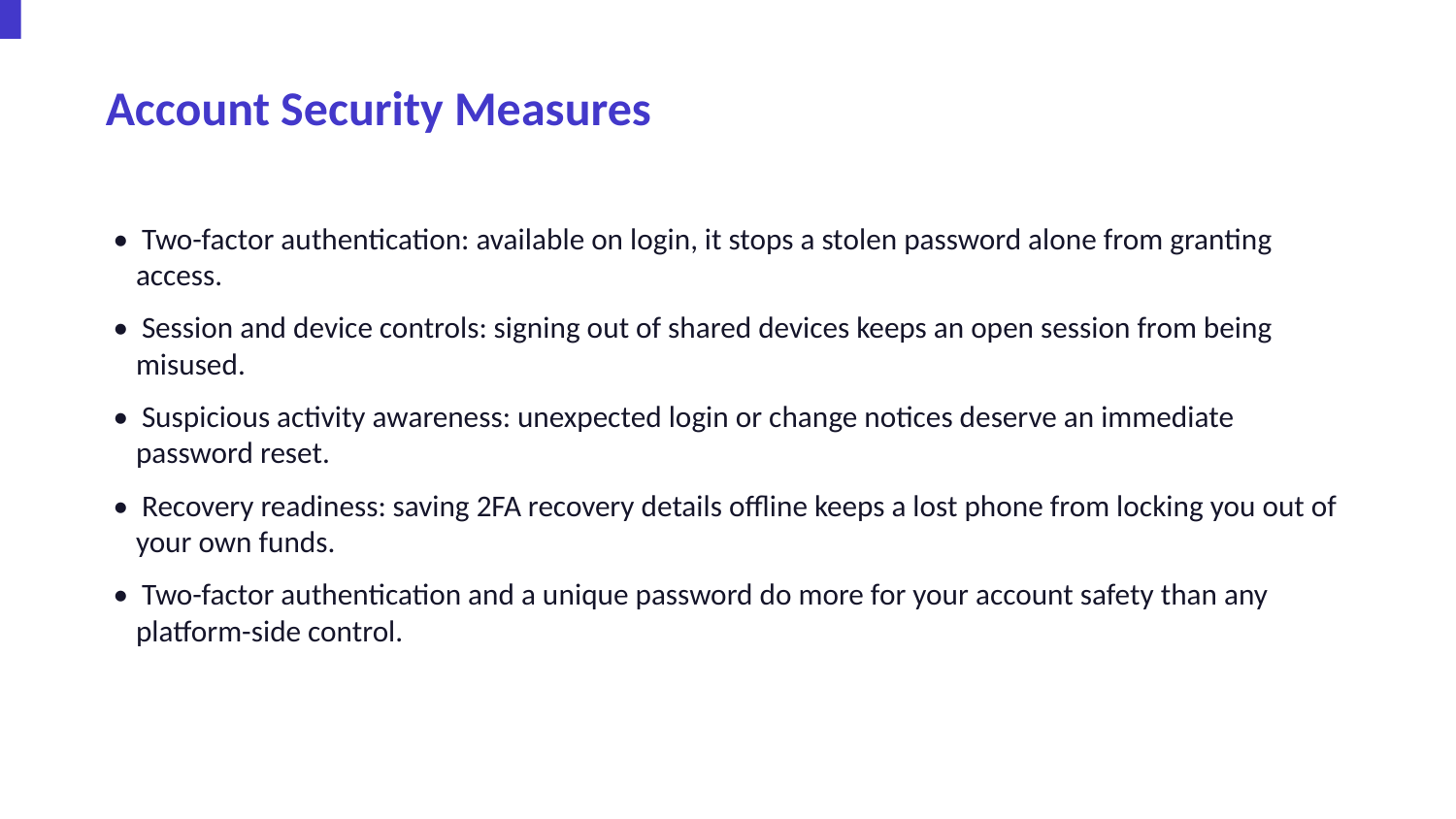

Account Security Measures
•  Two-factor authentication: available on login, it stops a stolen password alone from granting access.
•  Session and device controls: signing out of shared devices keeps an open session from being misused.
•  Suspicious activity awareness: unexpected login or change notices deserve an immediate password reset.
•  Recovery readiness: saving 2FA recovery details offline keeps a lost phone from locking you out of your own funds.
•  Two-factor authentication and a unique password do more for your account safety than any platform-side control.